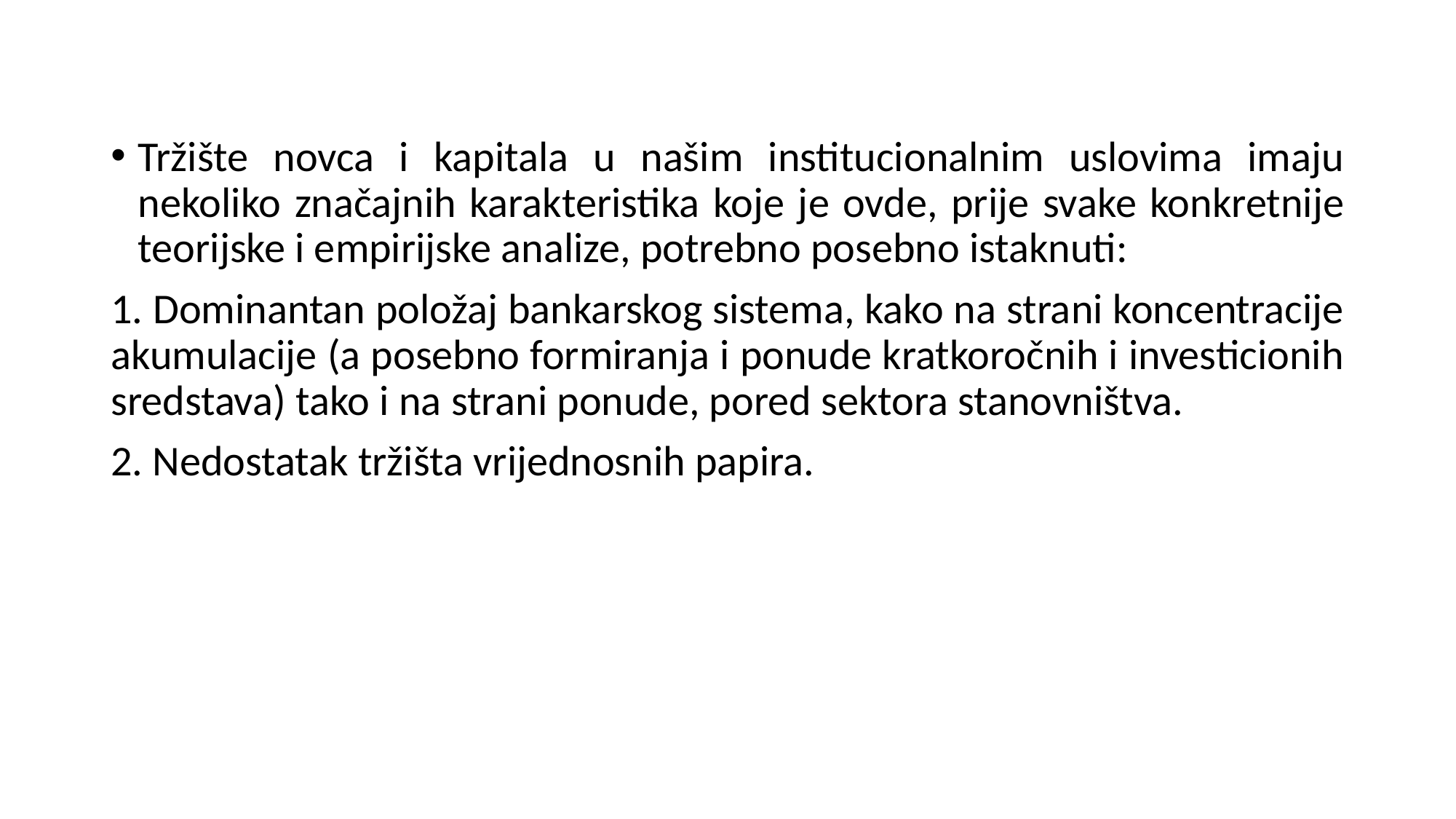

Tržište novca i kapitala u našim institucionalnim uslovima imaju nekoliko značajnih karakteristika koje je ovde, prije svake konkretnije teorijske i empirijske analize, potrebno posebno istaknuti:
1. Dominantan položaj bankarskog sistema, kako na strani koncentracije akumulacije (a posebno formiranja i ponude kratkoročnih i investicionih sredstava) tako i na strani ponude, pored sektora stanovništva.
2. Nedostatak tržišta vrijednosnih papira.